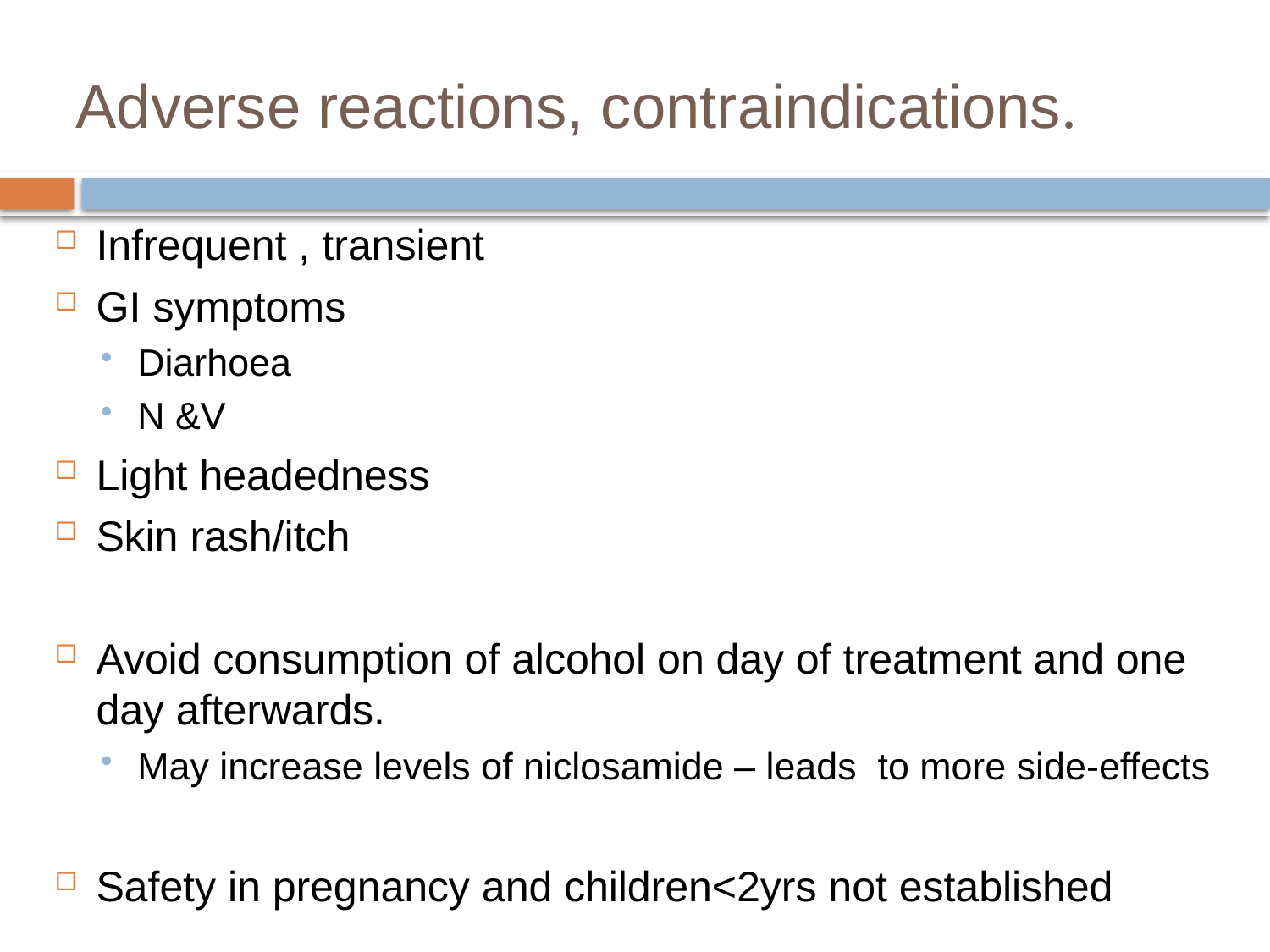

# Adverse reactions, contraindications.
Infrequent , transient
GI symptoms
Diarhoea
N &V
Light headedness
Skin rash/itch

Avoid consumption of alcohol on day of treatment and one day afterwards.
May increase levels of niclosamide – leads  to more side-effects

Safety in pregnancy and children<2yrs not established